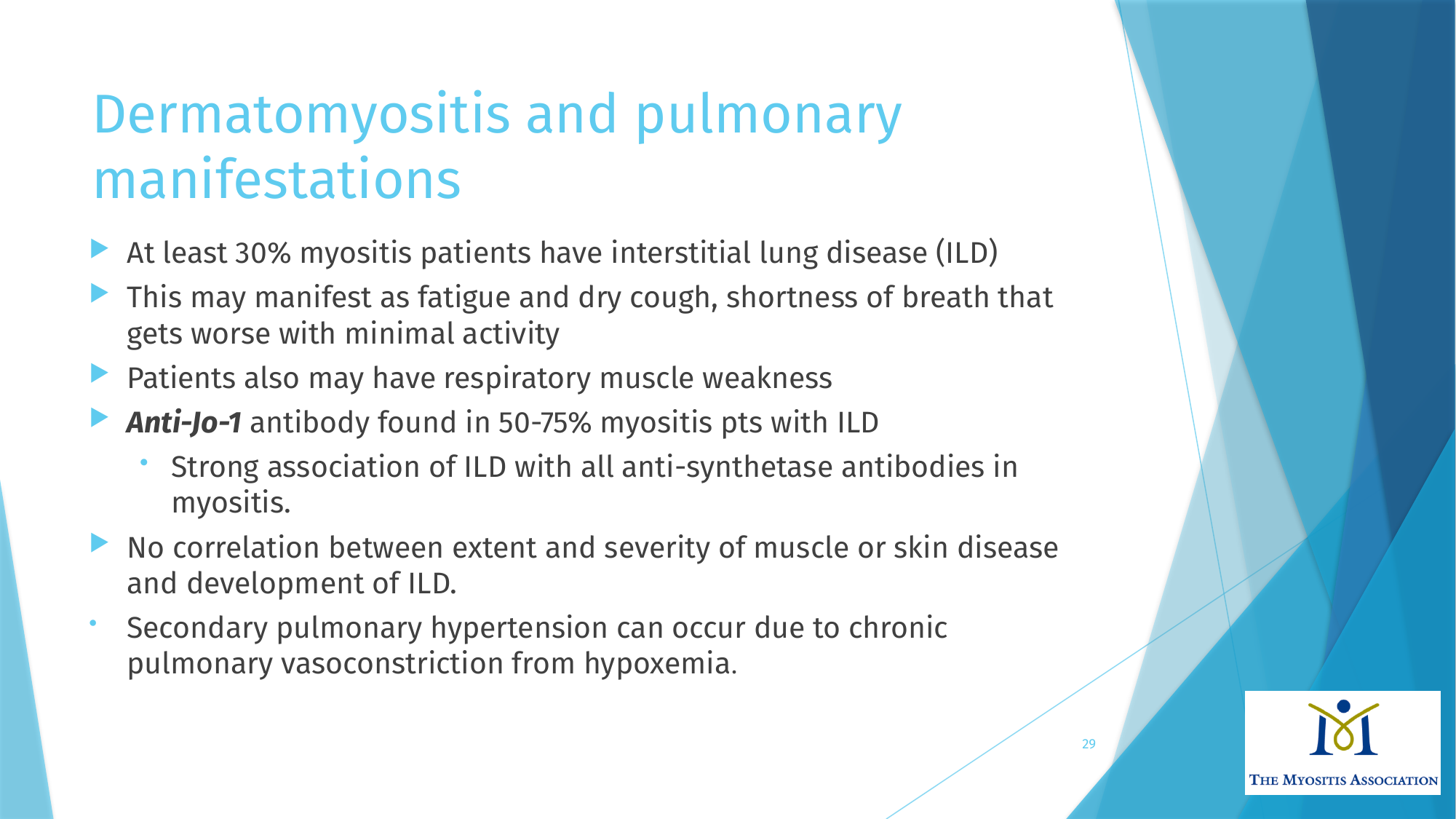

# Dermatomyositis and pulmonary manifestations
At least 30% myositis patients have interstitial lung disease (ILD)
This may manifest as fatigue and dry cough, shortness of breath that gets worse with minimal activity
Patients also may have respiratory muscle weakness
Anti-Jo-1 antibody found in 50-75% myositis pts with ILD
Strong association of ILD with all anti-synthetase antibodies in myositis.
No correlation between extent and severity of muscle or skin disease and development of ILD.
Secondary pulmonary hypertension can occur due to chronic pulmonary vasoconstriction from hypoxemia.

29